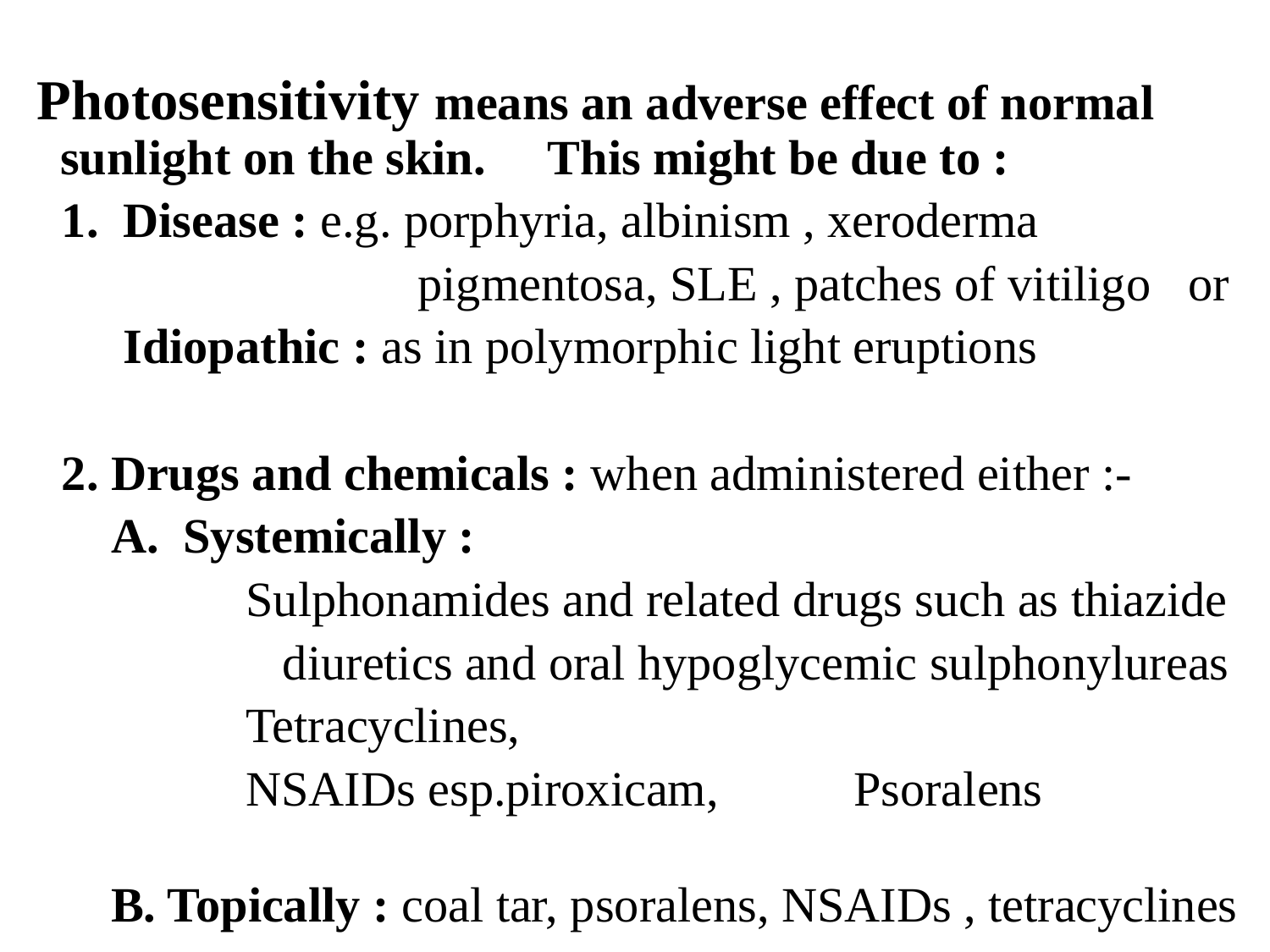

Photosensitivity means an adverse effect of normal sunlight on the skin.     This might be due to :
    1.  Disease : e.g. porphyria, albinism , xeroderma
                                 pigmentosa, SLE , patches of vitiligo   or
         Idiopathic : as in polymorphic light eruptions

    2. Drugs and chemicals : when administered either :-
        A.  Systemically :
                   Sulphonamides and related drugs such as thiazide
                      diuretics and oral hypoglycemic sulphonylureas
                   Tetracyclines,
                   NSAIDs esp.piroxicam,           Psoralens
        B. Topically : coal tar, psoralens, NSAIDs , tetracyclines